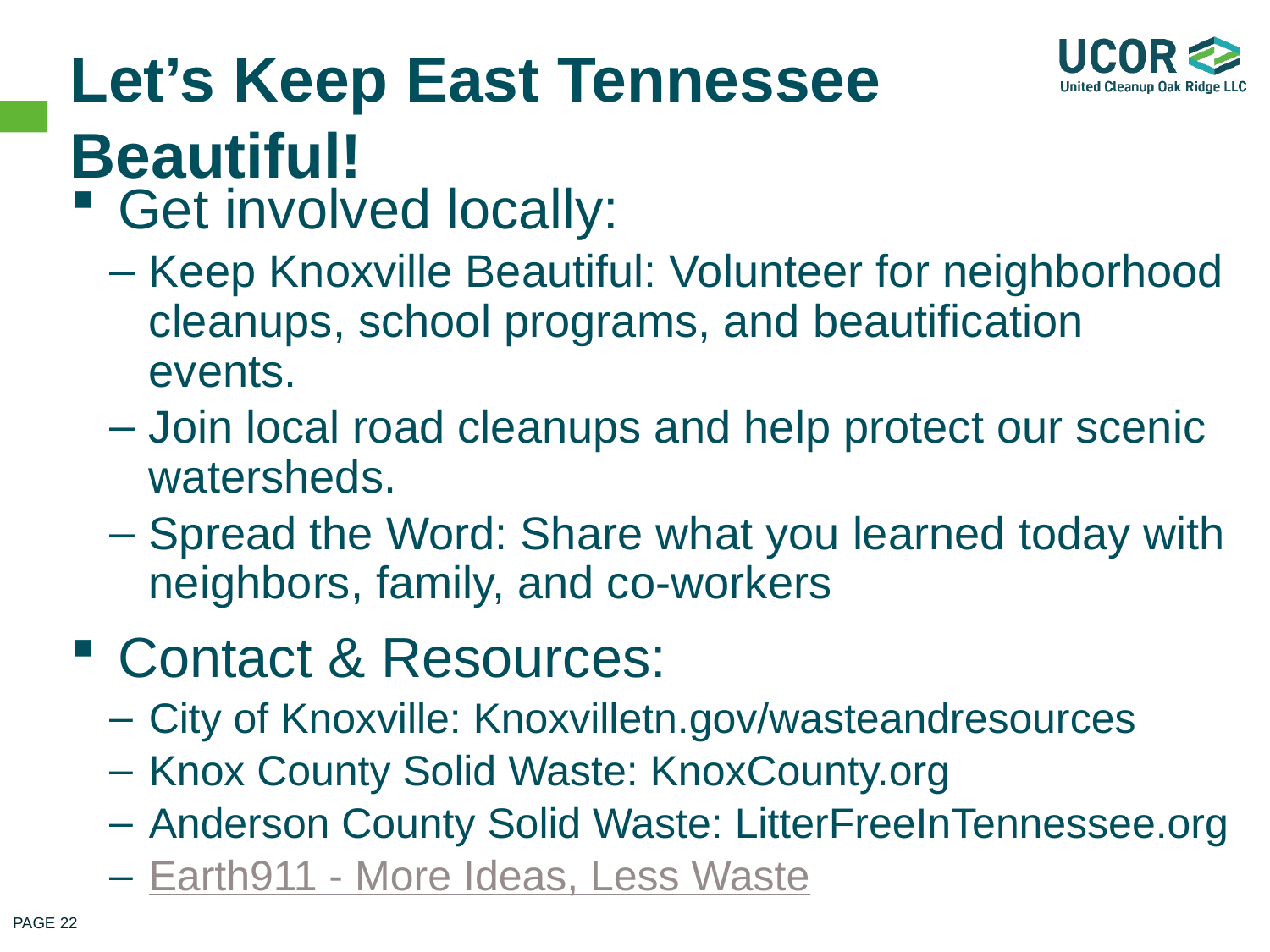

# Let’s Keep East Tennessee Beautiful!
Get involved locally:
Keep Knoxville Beautiful: Volunteer for neighborhood cleanups, school programs, and beautification events.
Join local road cleanups and help protect our scenic watersheds.
Spread the Word: Share what you learned today with neighbors, family, and co-workers
Contact & Resources:
City of Knoxville: Knoxvilletn.gov/wasteandresources
Knox County Solid Waste: KnoxCounty.org
Anderson County Solid Waste: LitterFreeInTennessee.org
Earth911 - More Ideas, Less Waste
PAGE 22